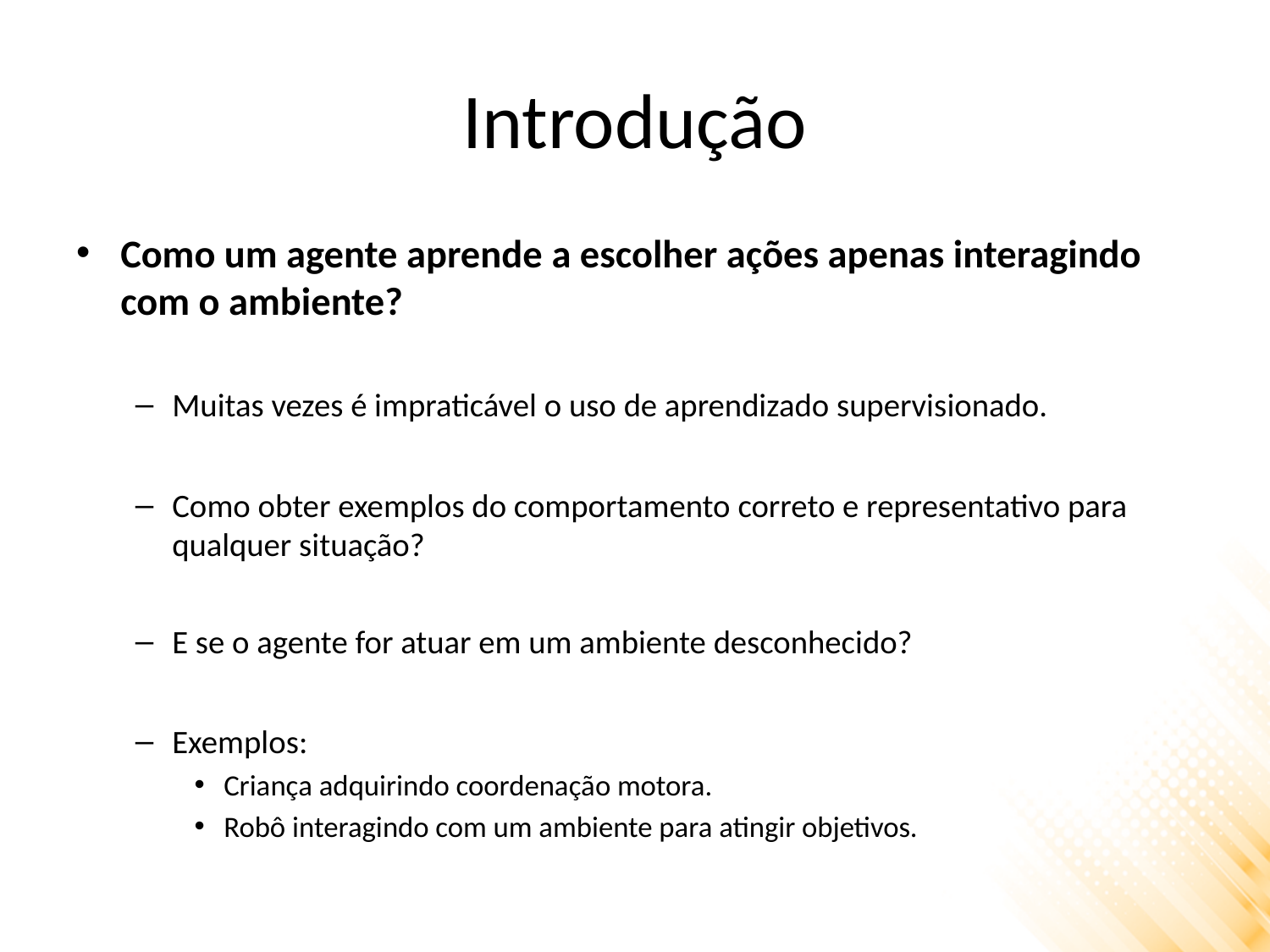

# Introdução
Como um agente aprende a escolher ações apenas interagindo com o ambiente?

Muitas vezes é impraticável o uso de aprendizado supervisionado.

Como obter exemplos do comportamento correto e representativo para qualquer situação?

E se o agente for atuar em um ambiente desconhecido?

Exemplos:
Criança adquirindo coordenação motora.
Robô interagindo com um ambiente para atingir objetivos.